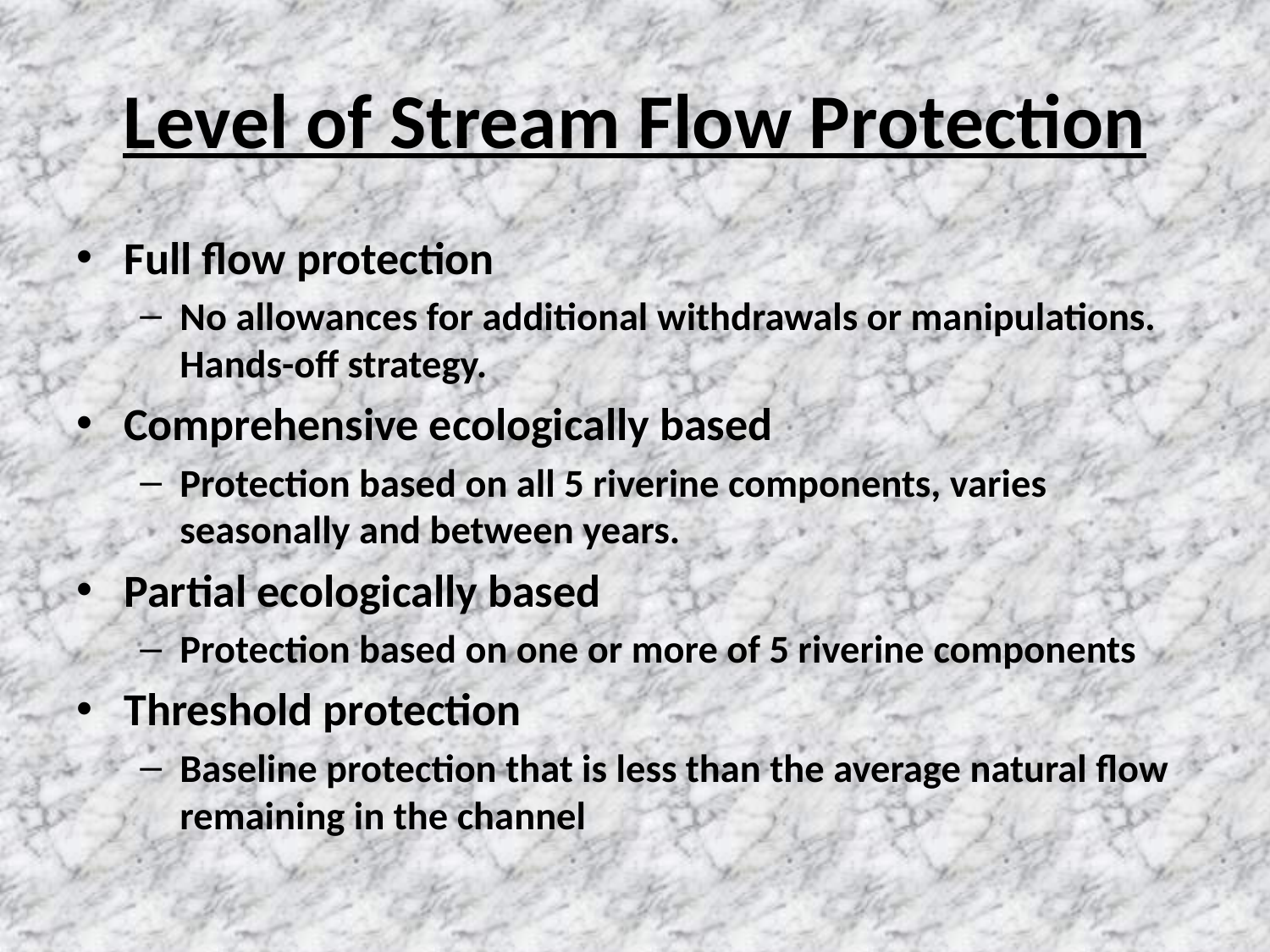

# Level of Stream Flow Protection
Full flow protection
No allowances for additional withdrawals or manipulations.  Hands-off strategy.
Comprehensive ecologically based
Protection based on all 5 riverine components, varies seasonally and between years.
Partial ecologically based
Protection based on one or more of 5 riverine components
Threshold protection
Baseline protection that is less than the average natural flow remaining in the channel